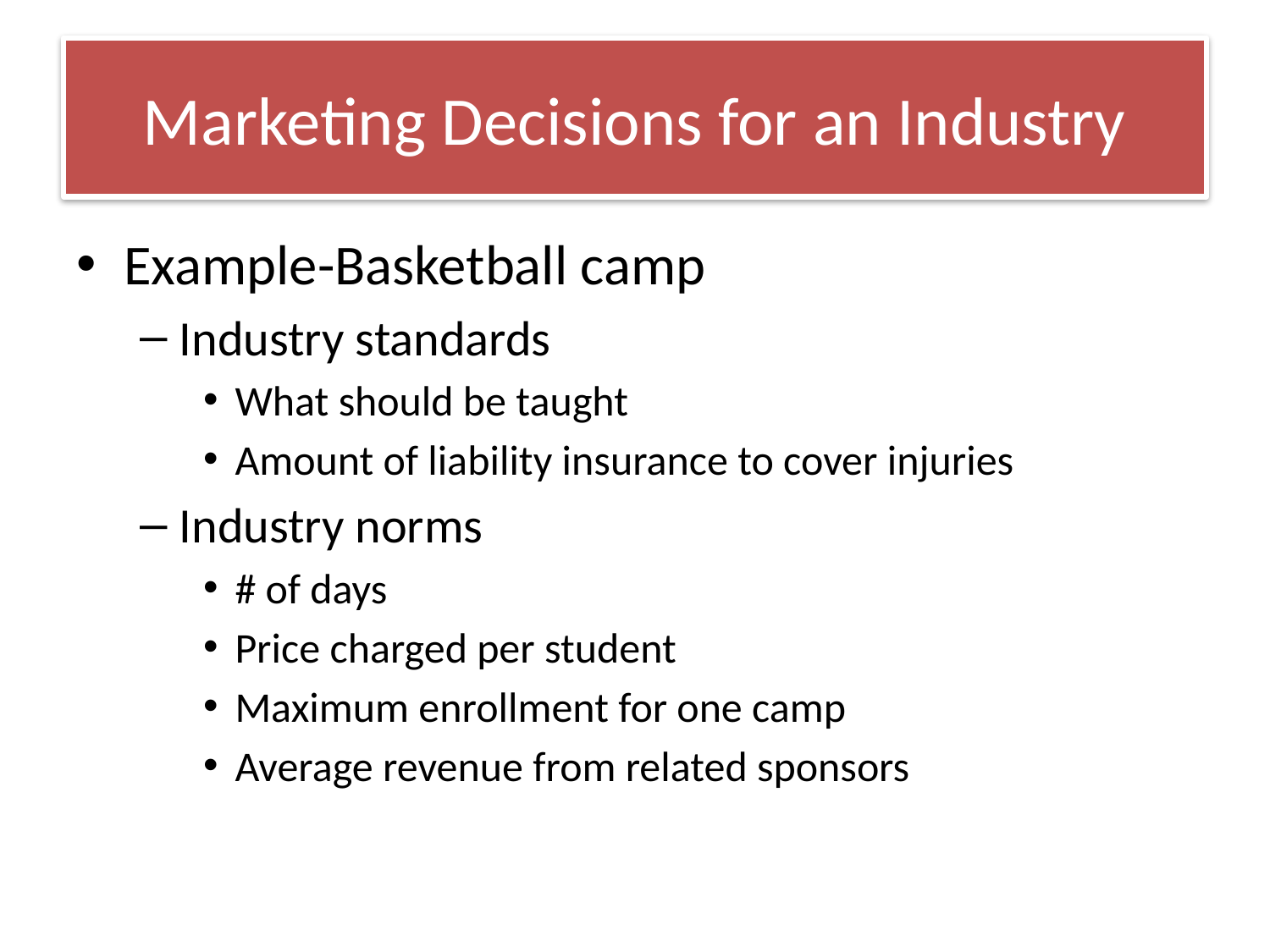

# Marketing Decisions for an Industry
Example-Basketball camp
Industry standards
What should be taught
Amount of liability insurance to cover injuries
Industry norms
# of days
Price charged per student
Maximum enrollment for one camp
Average revenue from related sponsors